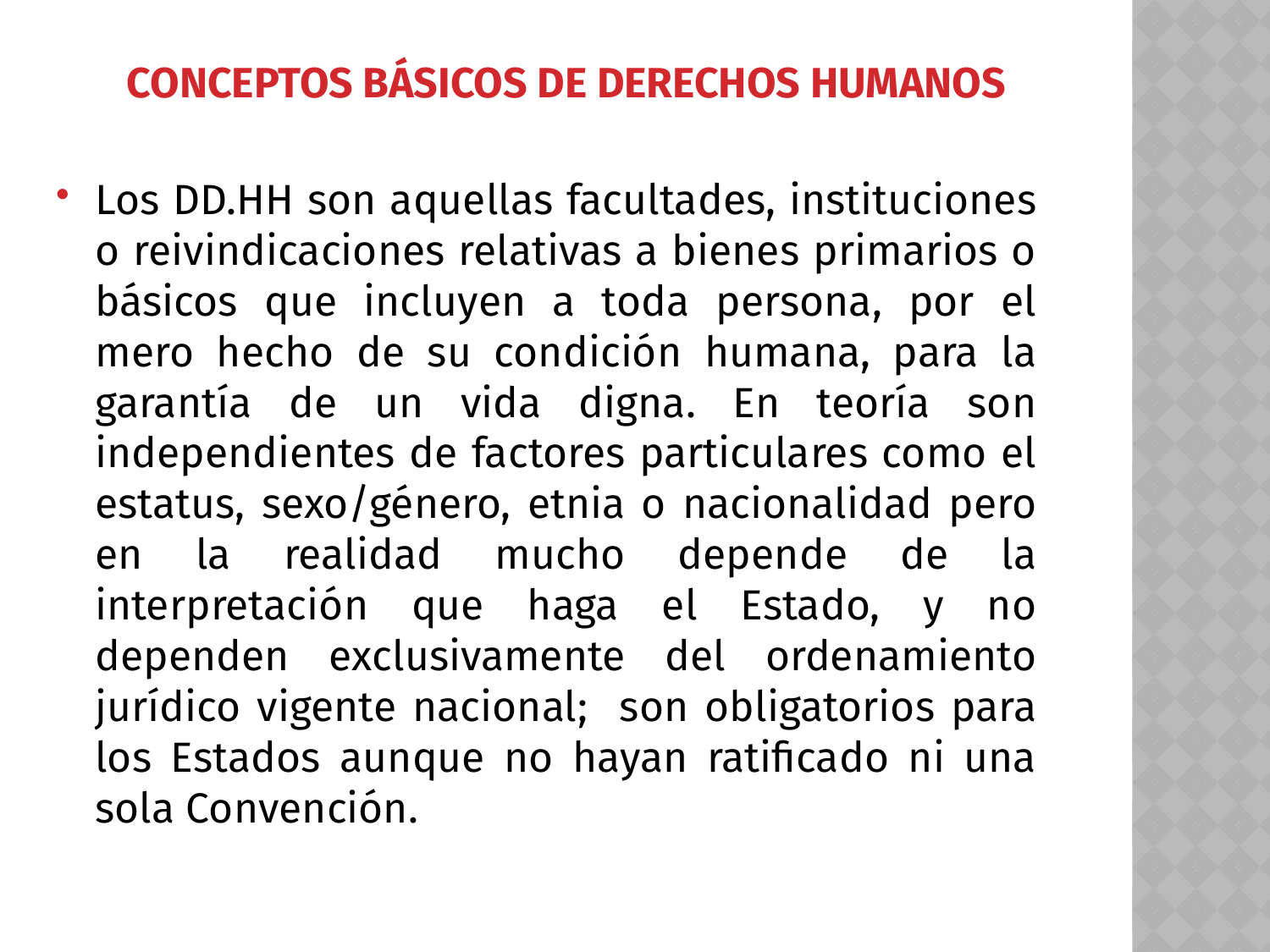

# Conceptos básicos de derechos humanos
Los DD.HH son aquellas facultades, instituciones o reivindicaciones relativas a bienes primarios o básicos que incluyen a toda persona, por el mero hecho de su condición humana, para la garantía de un vida digna. En teoría son independientes de factores particulares como el estatus, sexo/género, etnia o nacionalidad pero en la realidad mucho depende de la interpretación que haga el Estado, y no dependen exclusivamente del ordenamiento jurídico vigente nacional;  son obligatorios para los Estados aunque no hayan ratificado ni una sola Convención.